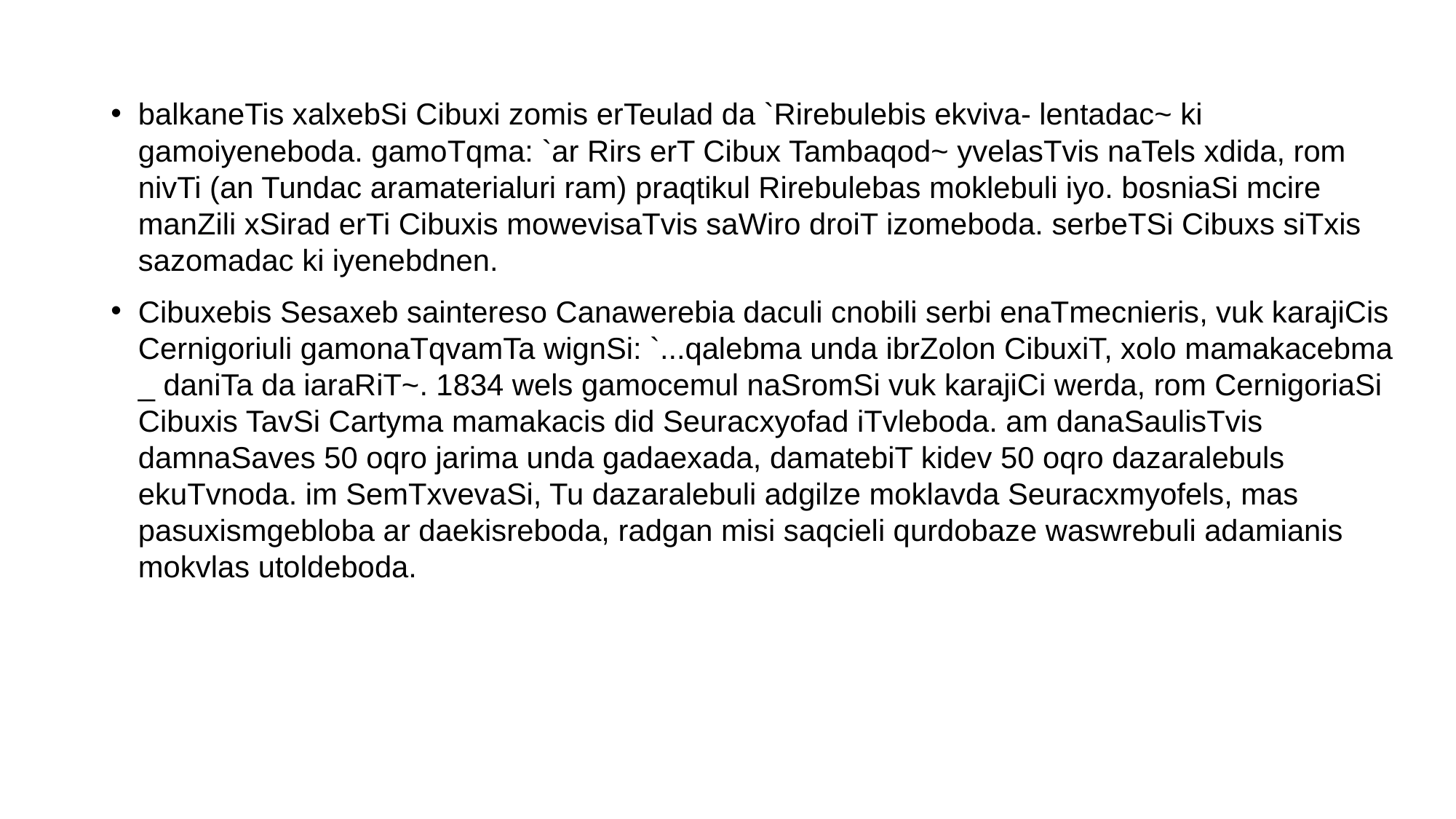

balkaneTis xalxebSi Cibuxi zomis erTeulad da `Rirebulebis ekviva- lentadac~ ki gamoiyeneboda. gamoTqma: `ar Rirs erT Cibux Tambaqod~ yvelasTvis naTels xdida, rom nivTi (an Tundac aramaterialuri ram) praqtikul Rirebulebas moklebuli iyo. bosniaSi mcire manZili xSirad erTi Cibuxis mowevisaTvis saWiro droiT izomeboda. serbeTSi Cibuxs siTxis sazomadac ki iyenebdnen.
Cibuxebis Sesaxeb saintereso Canawerebia daculi cnobili serbi enaTmecnieris, vuk karajiCis Cernigoriuli gamonaTqvamTa wignSi: `...qalebma unda ibrZolon CibuxiT, xolo mamakacebma _ daniTa da iaraRiT~. 1834 wels gamocemul naSromSi vuk karajiCi werda, rom CernigoriaSi Cibuxis TavSi Cartyma mamakacis did Seuracxyofad iTvleboda. am danaSaulisTvis damnaSaves 50 oqro jarima unda gadaexada, damatebiT kidev 50 oqro dazaralebuls ekuTvnoda. im SemTxvevaSi, Tu dazaralebuli adgilze moklavda Seuracxmyofels, mas pasuxismgebloba ar daekisreboda, radgan misi saqcieli qurdobaze waswrebuli adamianis mokvlas utoldeboda.